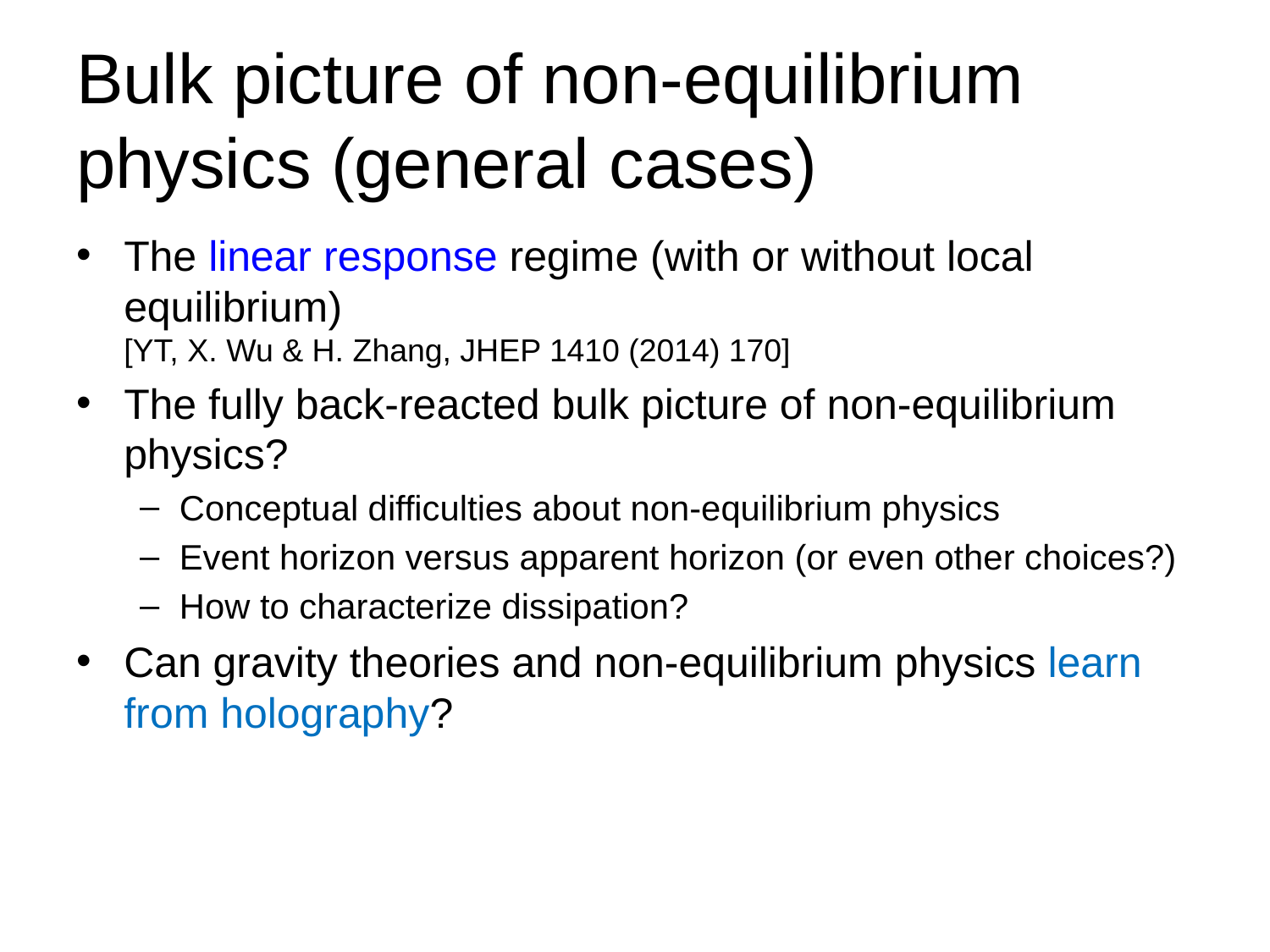

Bulk picture of non-equilibrium physics (general cases)
The linear response regime (with or without local equilibrium)
[YT, X. Wu & H. Zhang, JHEP 1410 (2014) 170]
The fully back-reacted bulk picture of non-equilibrium physics?
Conceptual difficulties about non-equilibrium physics
Event horizon versus apparent horizon (or even other choices?)
How to characterize dissipation?
Can gravity theories and non-equilibrium physics learn from holography?